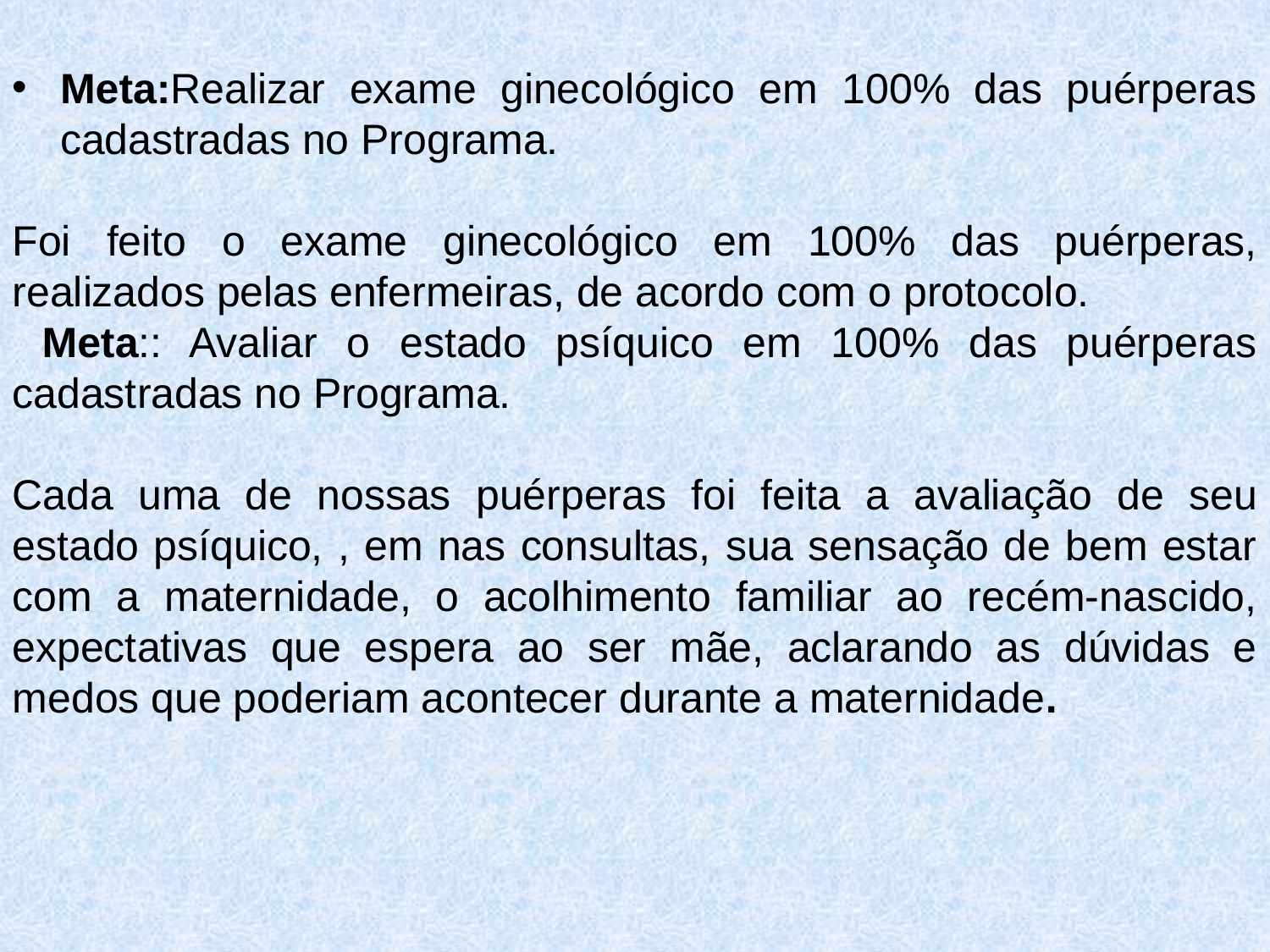

Meta:Realizar exame ginecológico em 100% das puérperas cadastradas no Programa.

Foi feito o exame ginecológico em 100% das puérperas, realizados pelas enfermeiras, de acordo com o protocolo.
 Meta:: Avaliar o estado psíquico em 100% das puérperas cadastradas no Programa.

Cada uma de nossas puérperas foi feita a avaliação de seu estado psíquico, , em nas consultas, sua sensação de bem estar com a maternidade, o acolhimento familiar ao recém-nascido, expectativas que espera ao ser mãe, aclarando as dúvidas e medos que poderiam acontecer durante a maternidade.